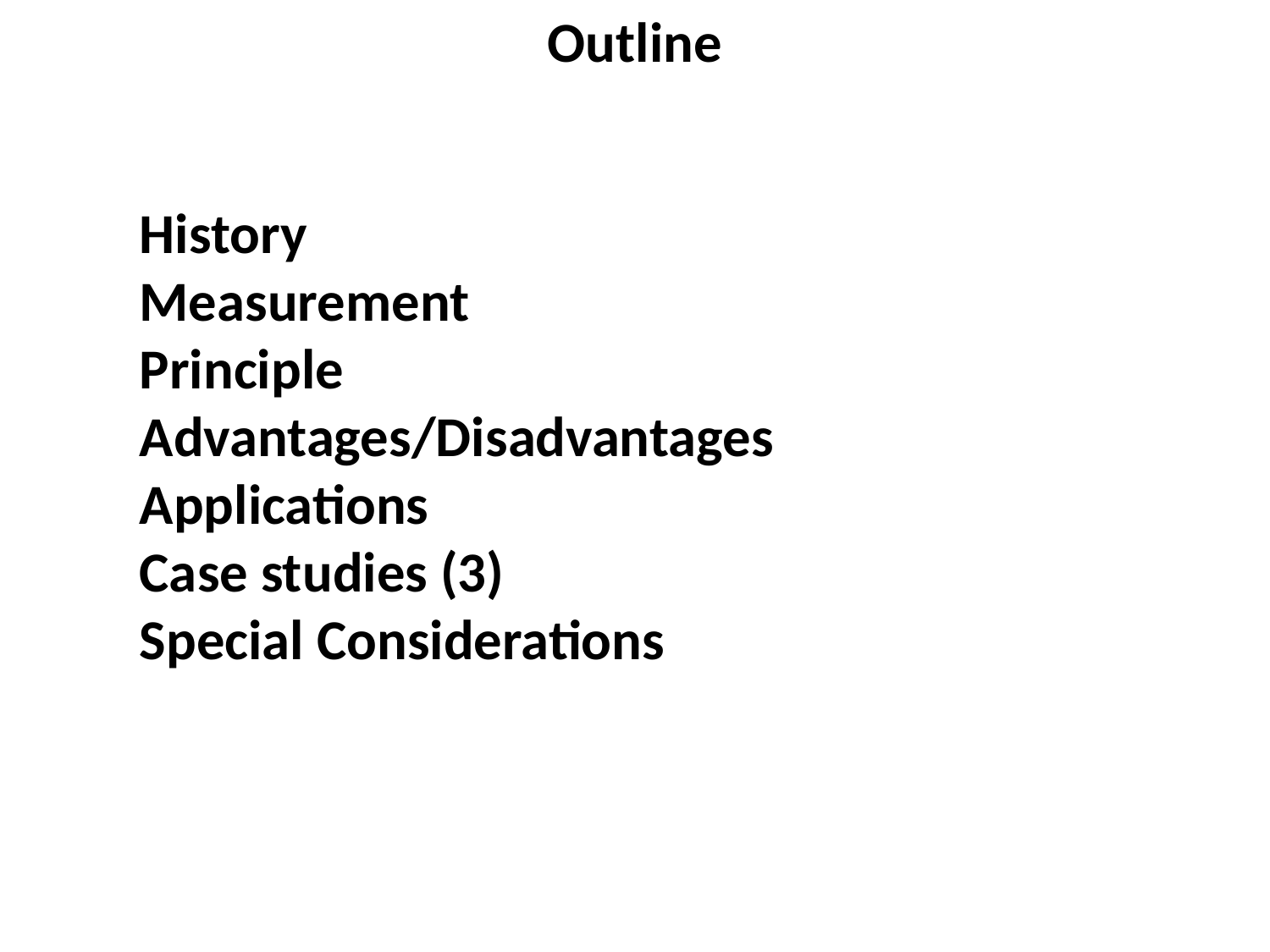

Outline
History
Measurement
Principle
Advantages/Disadvantages
Applications
Case studies (3)
Special Considerations